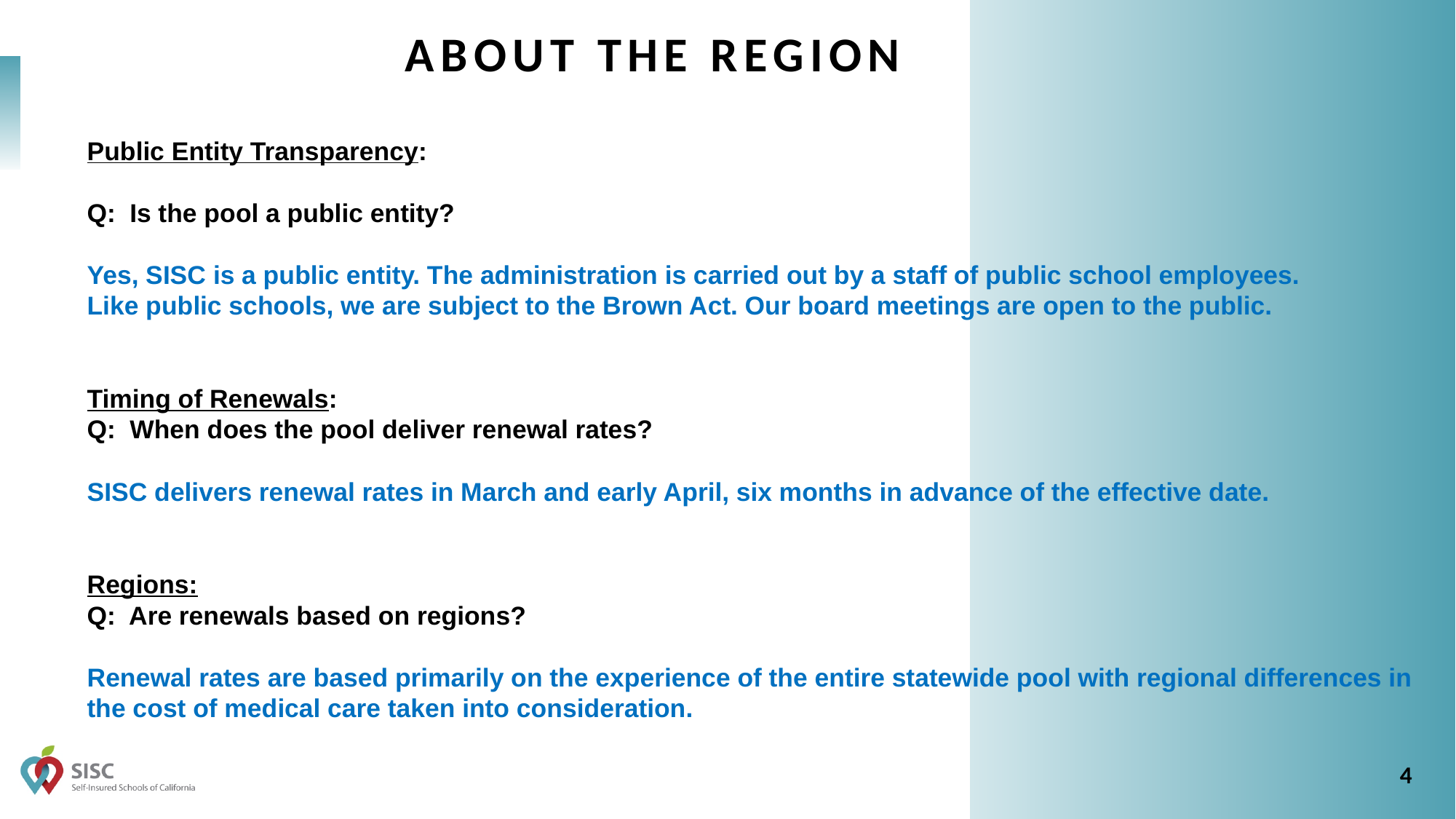

# About the region
Public Entity Transparency:

Q:  Is the pool a public entity?

Yes, SISC is a public entity. The administration is carried out by a staff of public school employees.
Like public schools, we are subject to the Brown Act. Our board meetings are open to the public.

Timing of Renewals:
Q:  When does the pool deliver renewal rates?

SISC delivers renewal rates in March and early April, six months in advance of the effective date.

Regions:
Q:  Are renewals based on regions?

Renewal rates are based primarily on the experience of the entire statewide pool with regional differences in the cost of medical care taken into consideration.